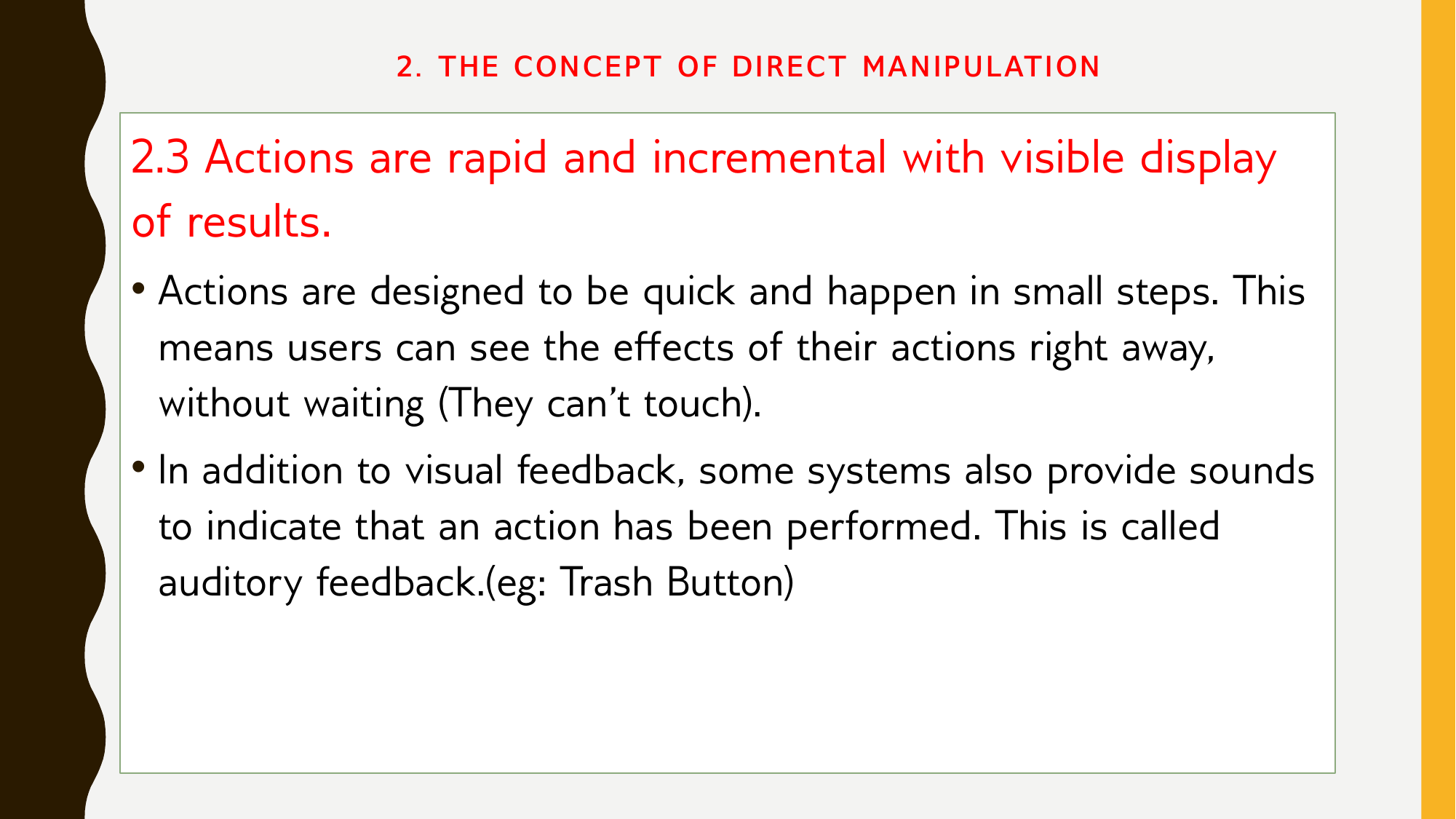

# 2. The Concept of Direct Manipulation
2.3 Actions are rapid and incremental with visible display of results.
Actions are designed to be quick and happen in small steps. This means users can see the effects of their actions right away, without waiting (They can’t touch).
In addition to visual feedback, some systems also provide sounds to indicate that an action has been performed. This is called auditory feedback.(eg: Trash Button)